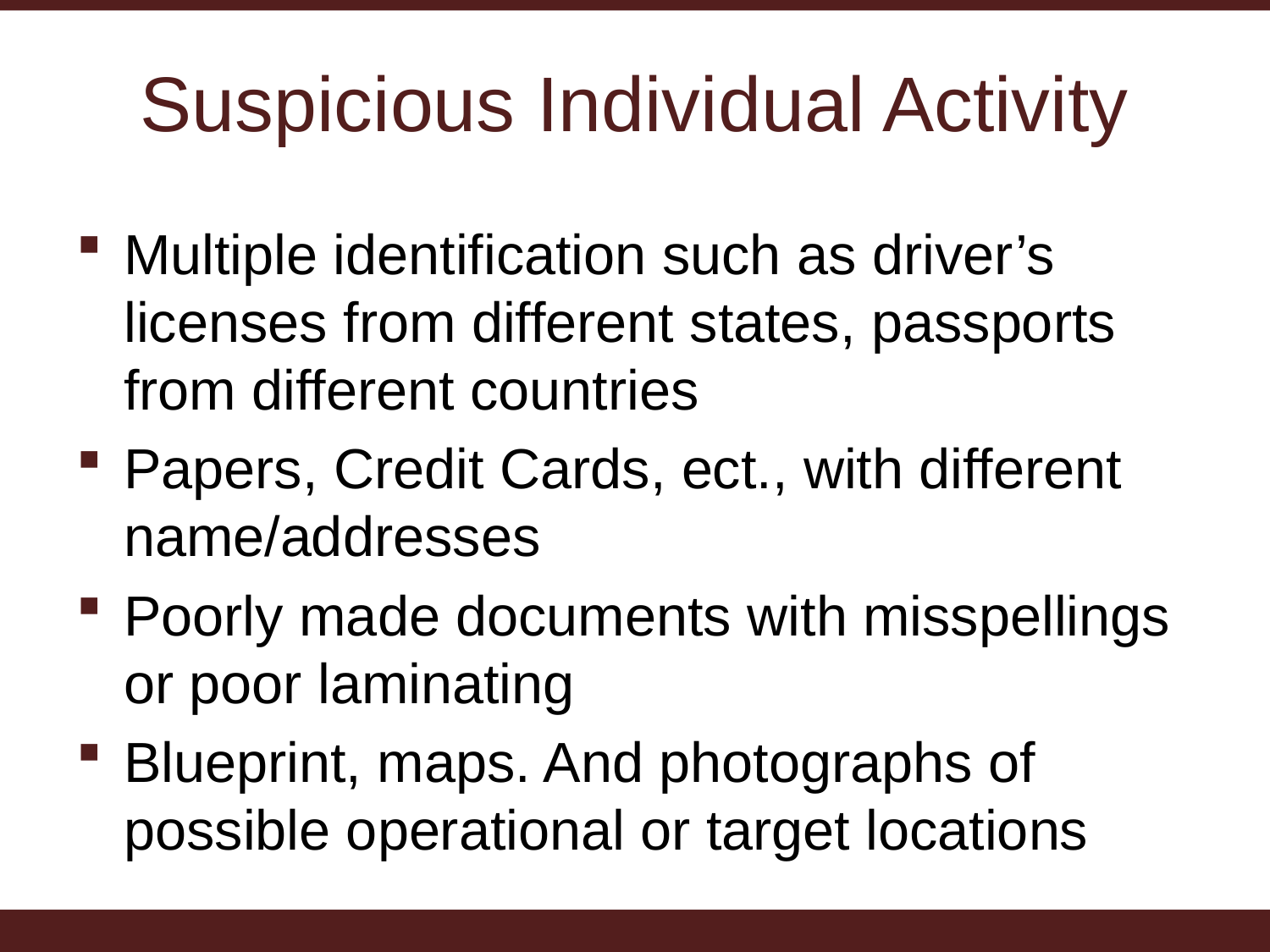

# Suspicious Individual Activity
Multiple identification such as driver’s licenses from different states, passports from different countries
Papers, Credit Cards, ect., with different name/addresses
Poorly made documents with misspellings or poor laminating
Blueprint, maps. And photographs of possible operational or target locations